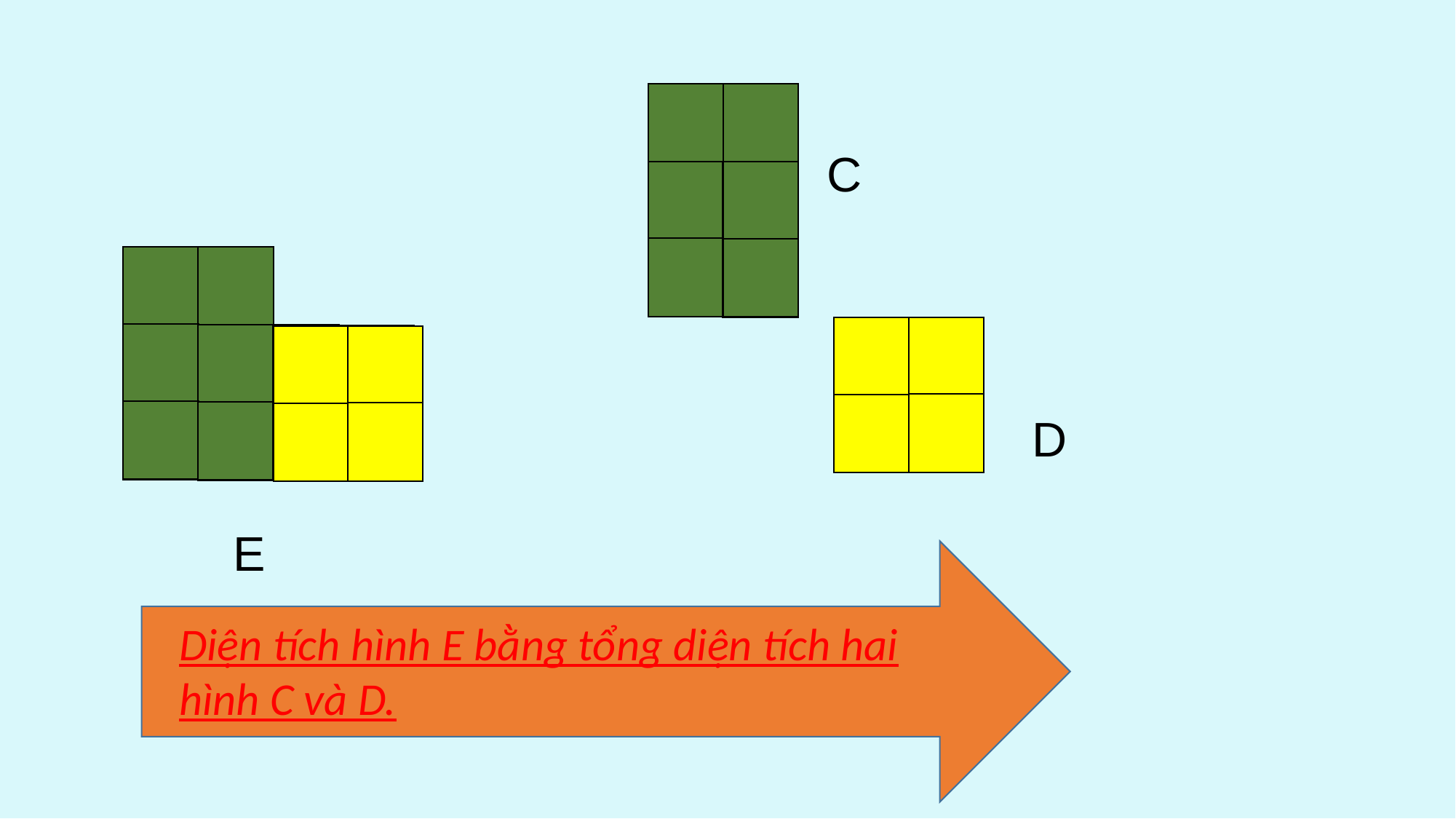

C

D
E

Diện tích hình E bằng tổng diện tích hai hình C và D.